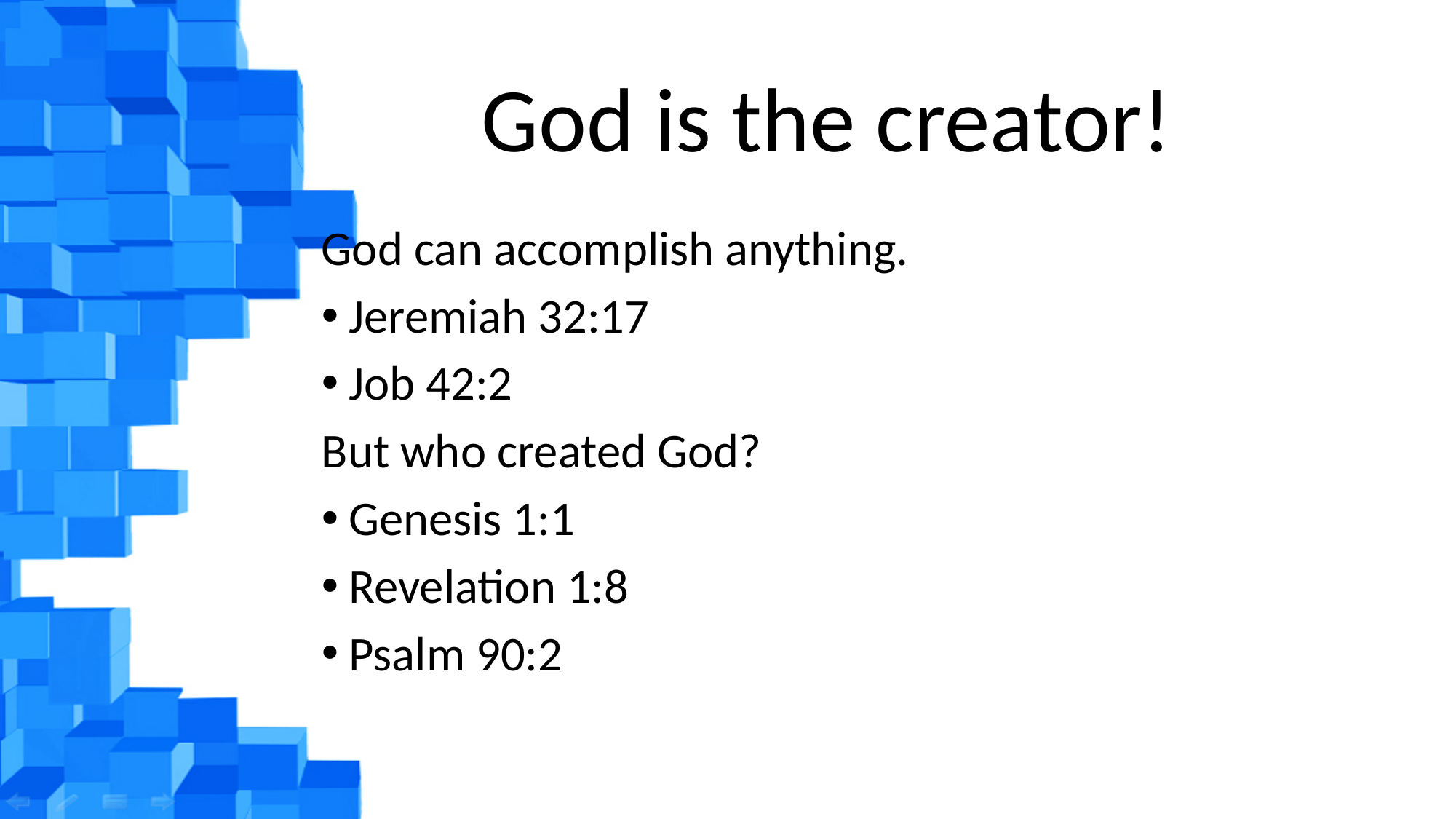

# God is the creator!
God can accomplish anything.
Jeremiah 32:17
Job 42:2
But who created God?
Genesis 1:1
Revelation 1:8
Psalm 90:2